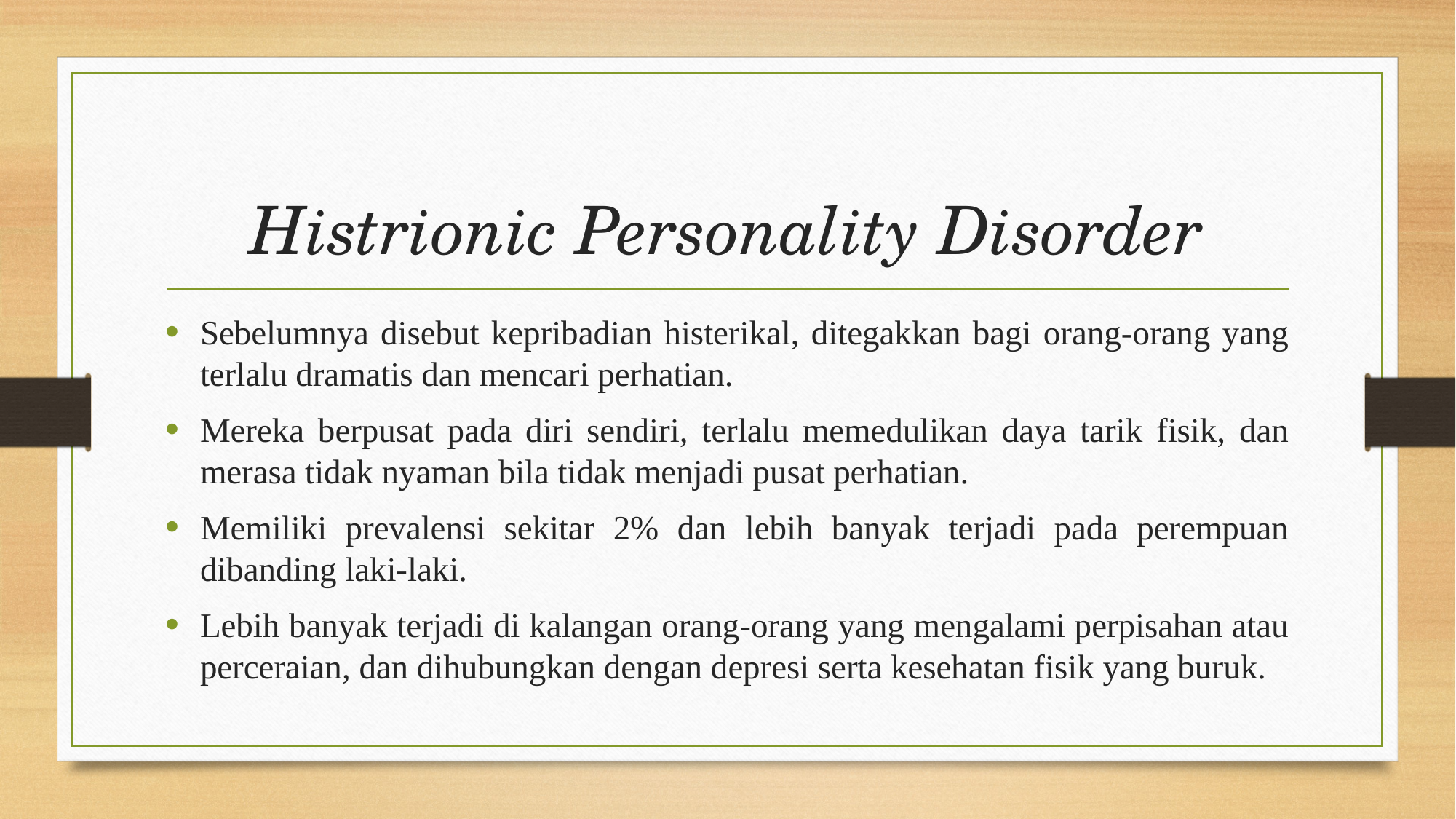

# Histrionic Personality Disorder
Sebelumnya disebut kepribadian histerikal, ditegakkan bagi orang-orang yang terlalu dramatis dan mencari perhatian.
Mereka berpusat pada diri sendiri, terlalu memedulikan daya tarik fisik, dan merasa tidak nyaman bila tidak menjadi pusat perhatian.
Memiliki prevalensi sekitar 2% dan lebih banyak terjadi pada perempuan dibanding laki-laki.
Lebih banyak terjadi di kalangan orang-orang yang mengalami perpisahan atau perceraian, dan dihubungkan dengan depresi serta kesehatan fisik yang buruk.